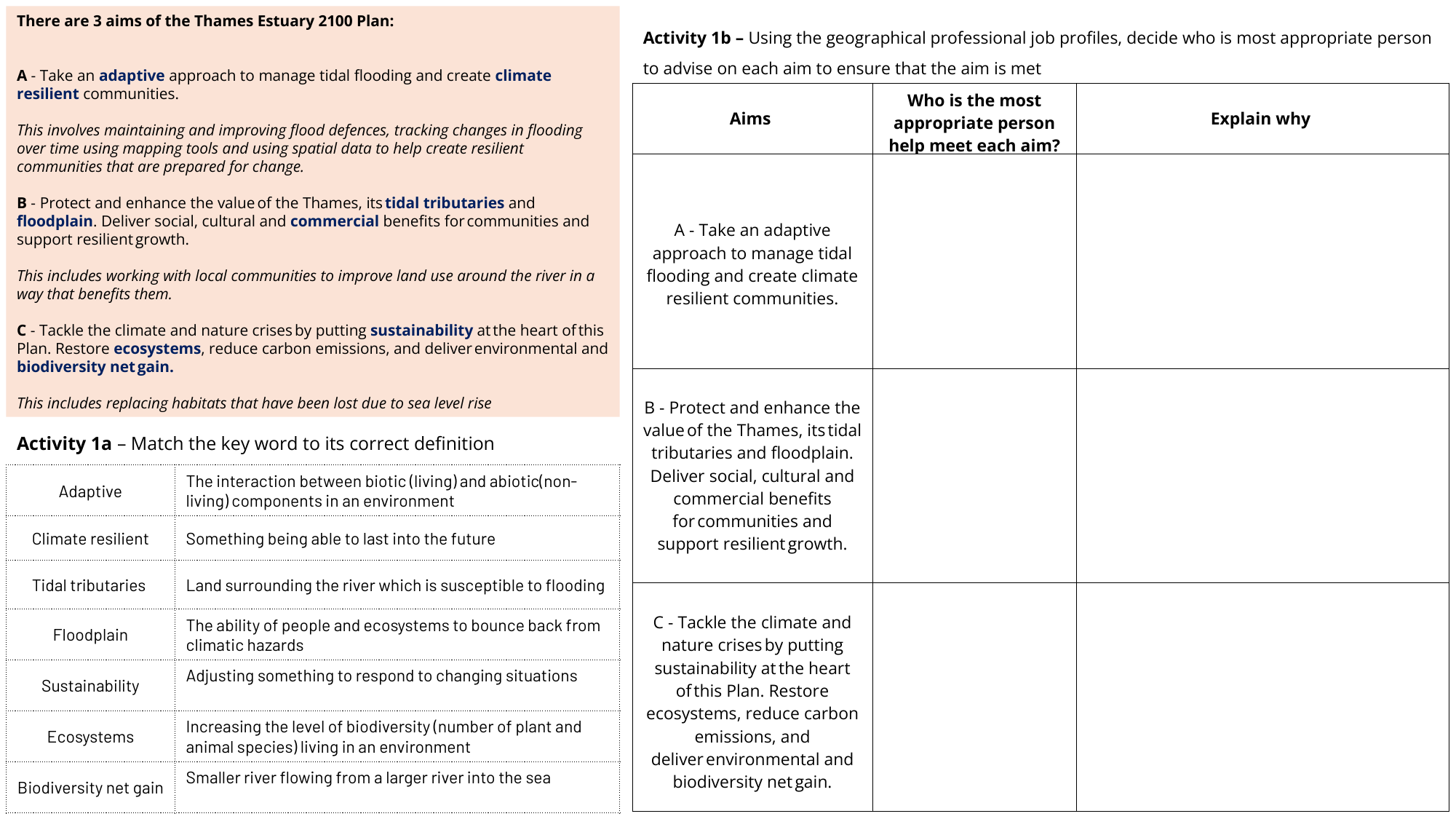

There are 3 aims of the Thames Estuary 2100 Plan:

A - Take an adaptive approach to manage tidal flooding and create climate resilient communities.

This involves maintaining and improving flood defences, tracking changes in flooding over time using mapping tools and using spatial data to help create resilient communities that are prepared for change.

B - Protect and enhance the value of the Thames, its tidal tributaries and floodplain. Deliver social, cultural and commercial benefits for communities and support resilient growth.

This includes working with local communities to improve land use around the river in a way that benefits them.
C - Tackle the climate and nature crises by putting sustainability at the heart of this Plan. Restore ecosystems, reduce carbon emissions, and deliver environmental and biodiversity net gain.

This includes replacing habitats that have been lost due to sea level rise
Activity 1b – Using the geographical professional job profiles, decide who is most appropriate person to advise on each aim to ensure that the aim is met
| Aims | Who is the most appropriate person help meet each aim? | Explain why |
| --- | --- | --- |
| A - Take an adaptive approach to manage tidal flooding and create climate resilient communities. |  |  |
| B - Protect and enhance the value of the Thames, its tidal tributaries and floodplain. Deliver social, cultural and commercial benefits for communities and support resilient growth. |  |  |
| C - Tackle the climate and nature crises by putting sustainability at the heart of this Plan. Restore ecosystems, reduce carbon emissions, and deliver environmental and biodiversity net gain. |  |  |
Activity 1a – Match the key word to its correct definition
| Adaptive | The interaction between biotic (living) and abiotic(non-living) components in an environment |
| --- | --- |
| Climate resilient | Something being able to last into the future |
| Tidal tributaries | Land surrounding the river which is susceptible to flooding |
| Floodplain | The ability of people and ecosystems to bounce back from climatic hazards |
| Sustainability | Adjusting something to respond to changing situations |
| Ecosystems | Increasing the level of biodiversity (number of plant and animal species) living in an environment |
| Biodiversity net gain | Smaller river flowing from a larger river into the sea |